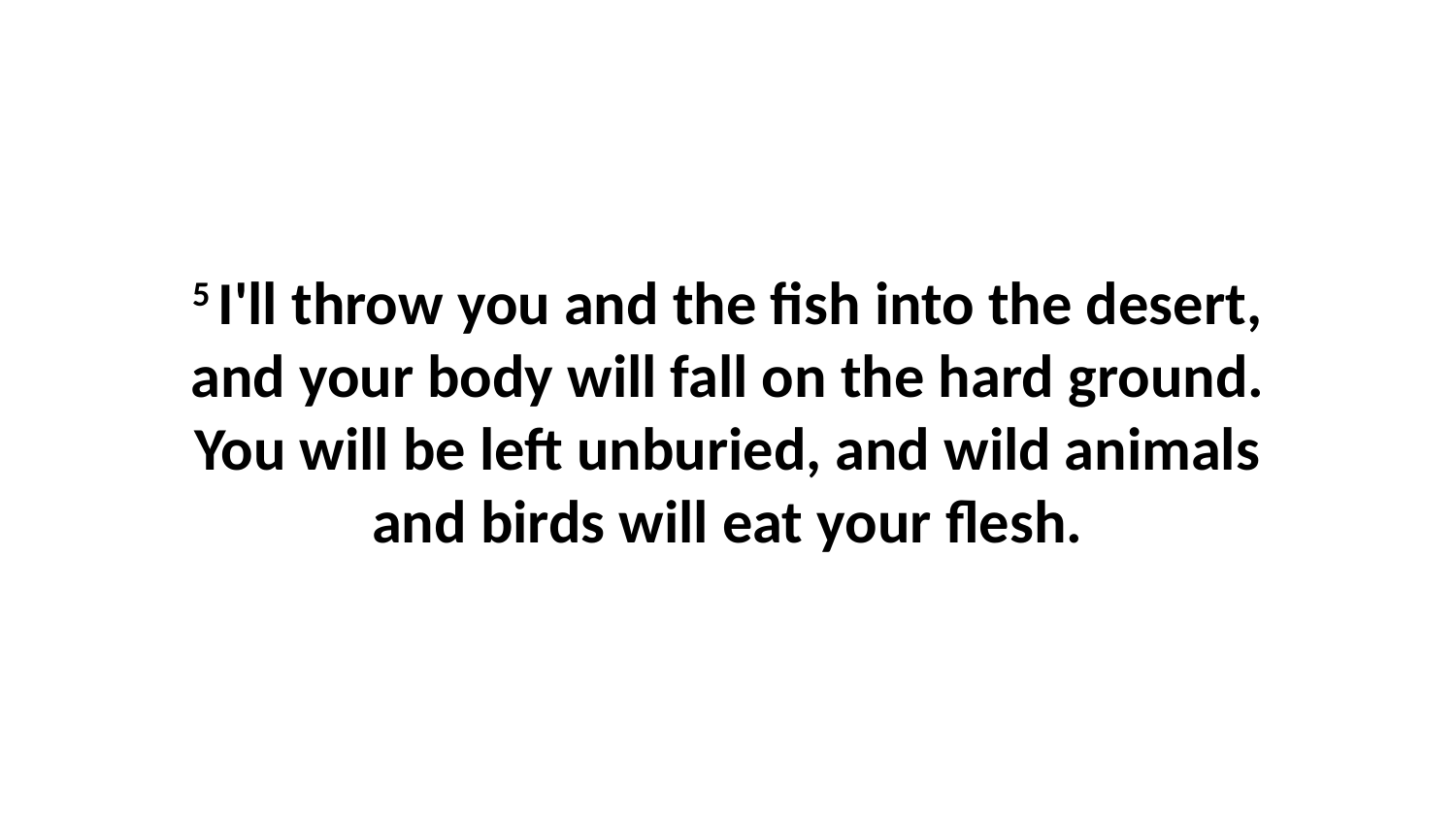

5 I'll throw you and the fish into the desert, and your body will fall on the hard ground. You will be left unburied, and wild animals and birds will eat your flesh.